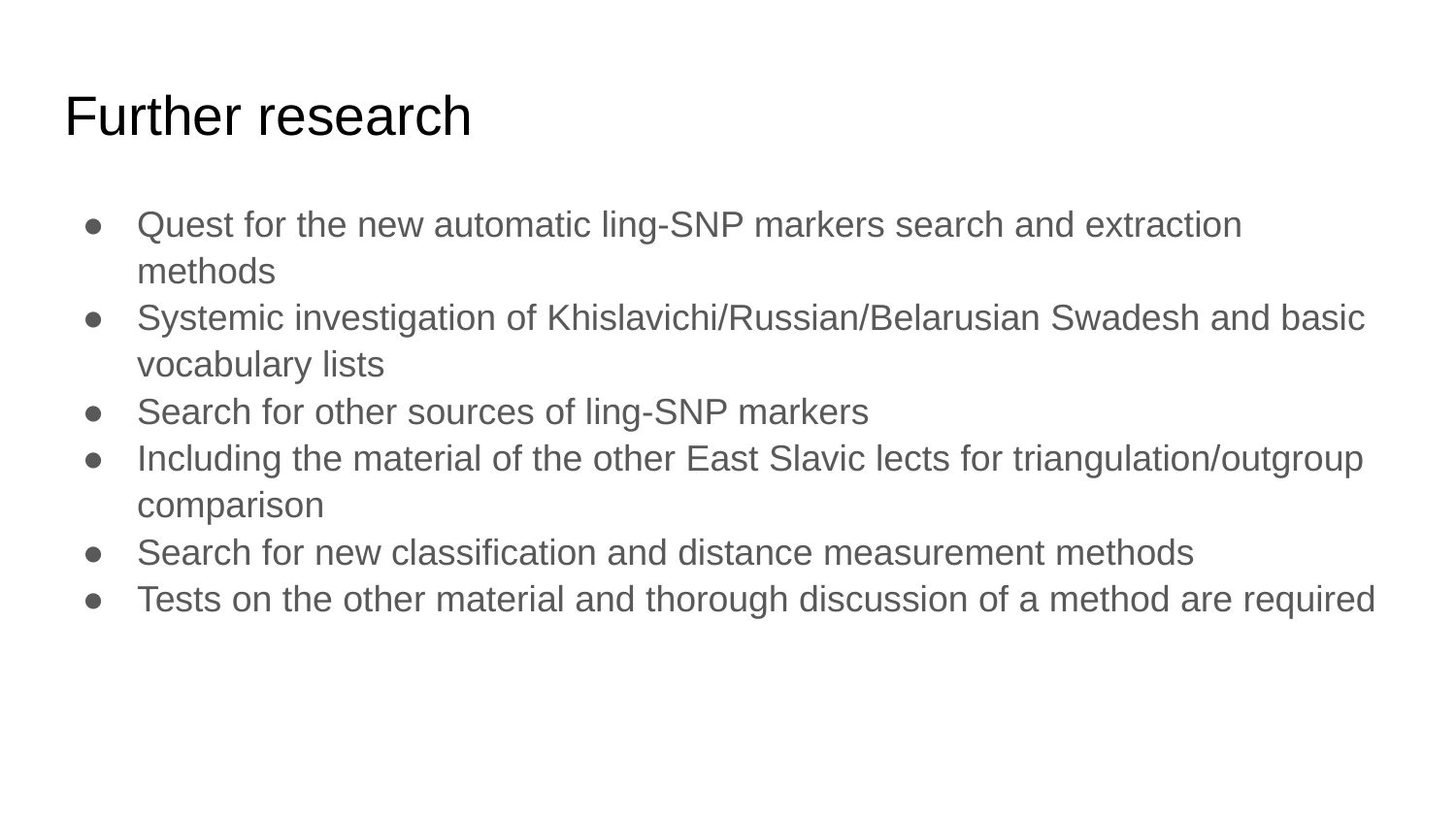

# Further research
Quest for the new automatic ling-SNP markers search and extraction methods
Systemic investigation of Khislavichi/Russian/Belarusian Swadesh and basic vocabulary lists
Search for other sources of ling-SNP markers
Including the material of the other East Slavic lects for triangulation/outgroup comparison
Search for new classification and distance measurement methods
Tests on the other material and thorough discussion of a method are required